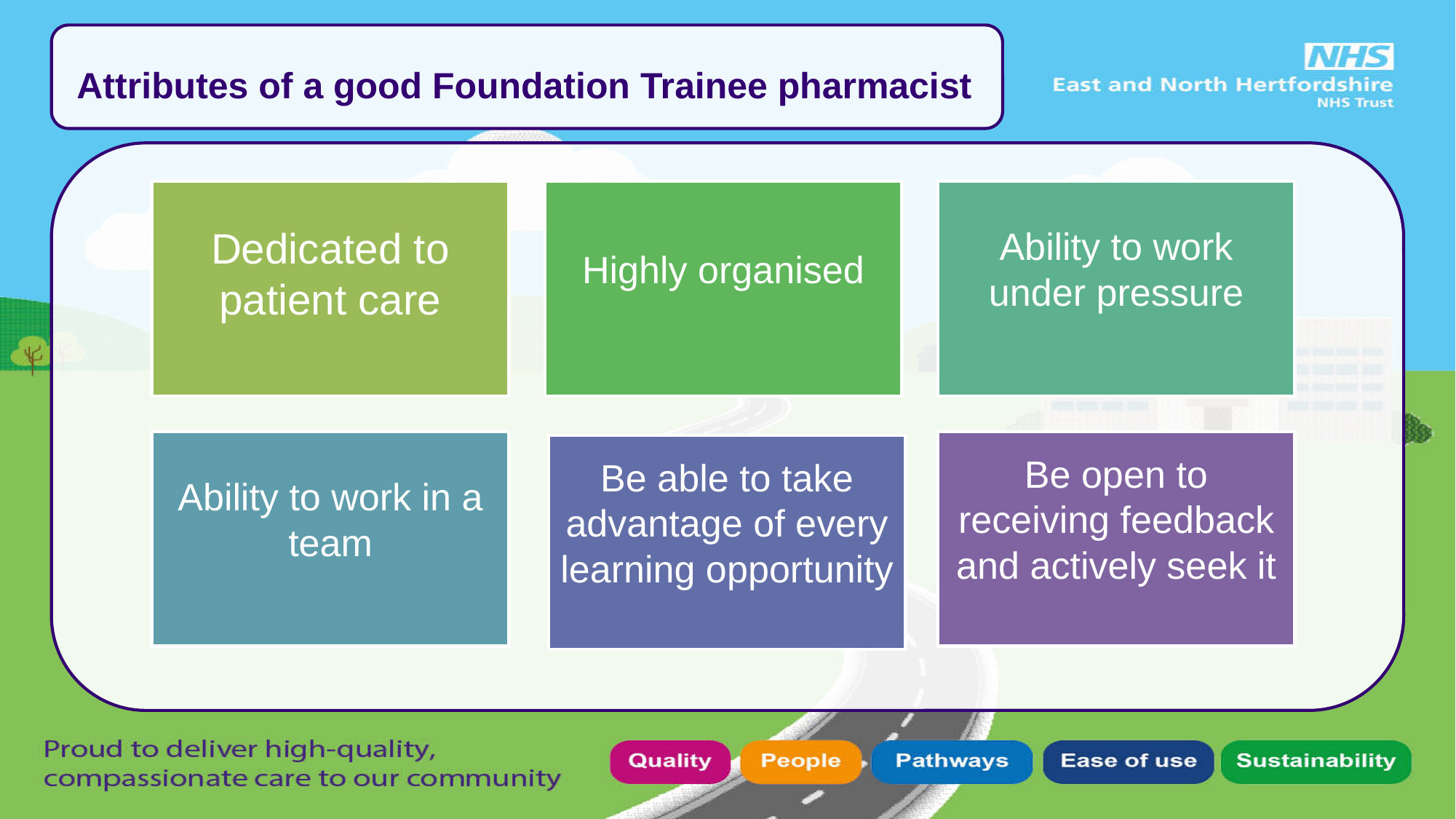

Attributes of a good Foundation Trainee pharmacist
Dedicated to patient care

Highly organised

Ability to work under pressure

Ability to work in a team

Be able to take advantage of every learning opportunity

Be open to receiving feedback and actively seek it